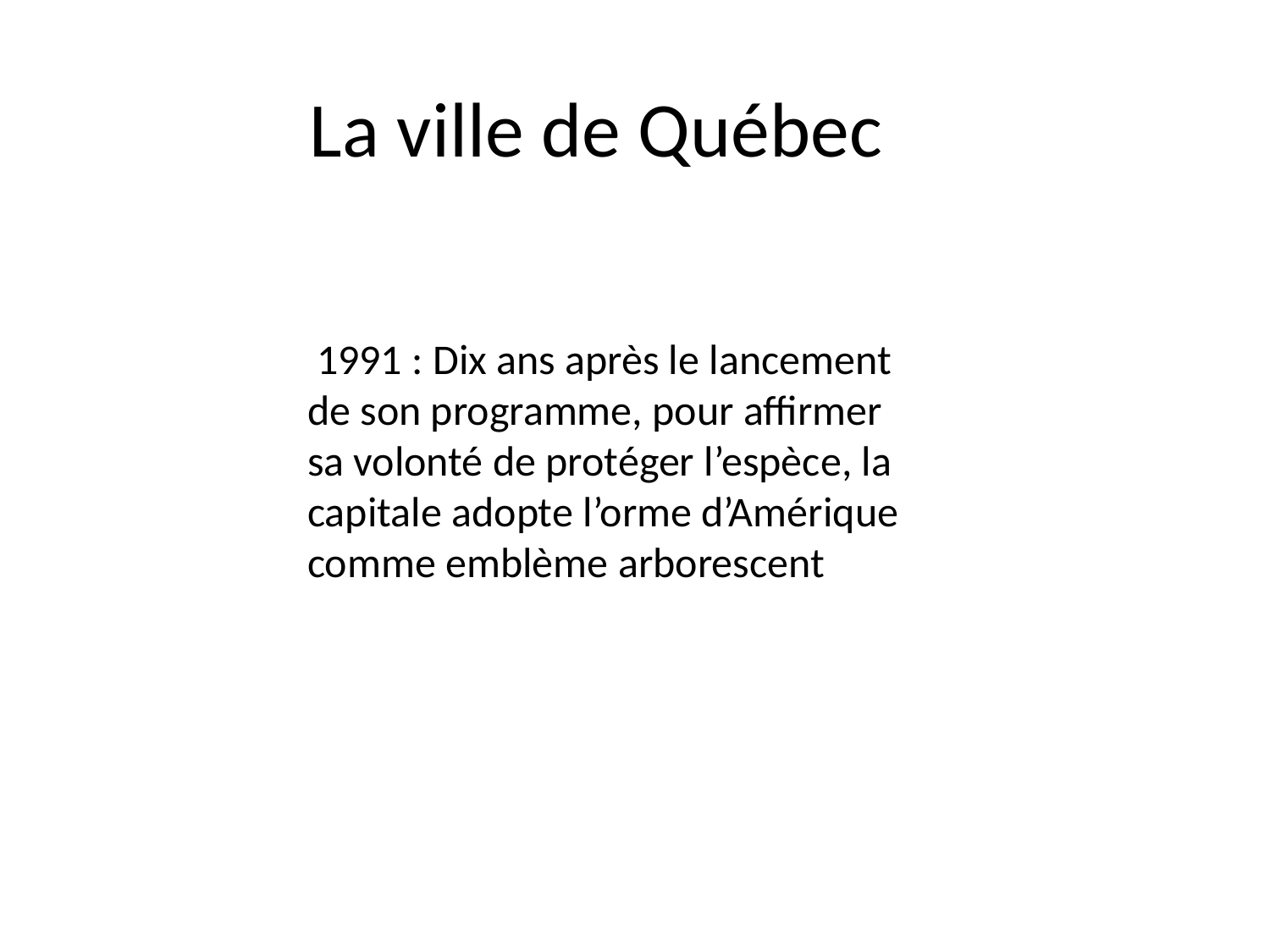

# La ville de Québec
 1991 : Dix ans après le lancement de son programme, pour affirmer sa volonté de protéger l’espèce, la capitale adopte l’orme d’Amérique comme emblème arborescent